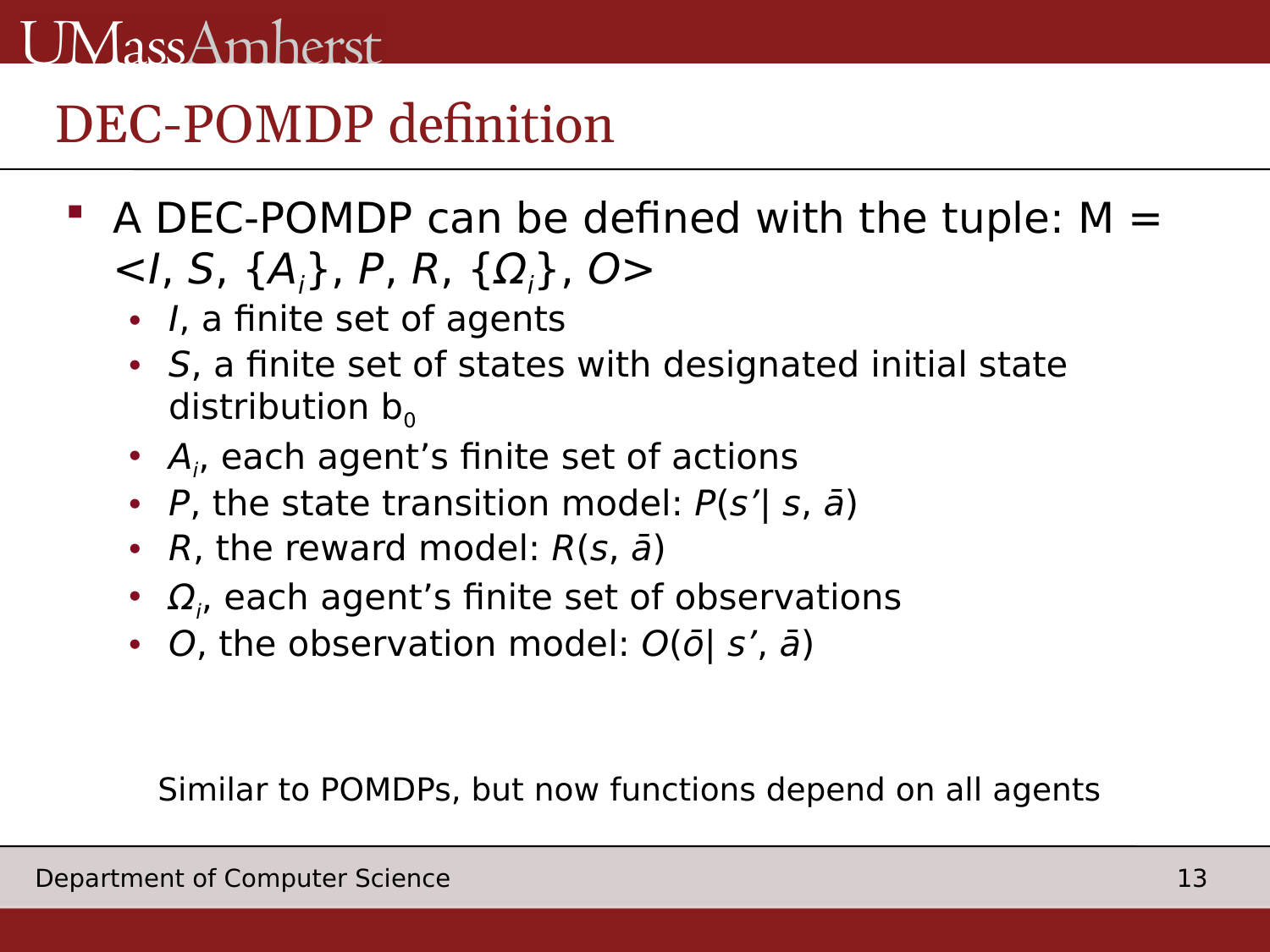

# DEC-POMDP definition
A DEC-POMDP can be defined with the tuple: M = <I, S, {Ai}, P, R, {Ωi}, O>
I, a finite set of agents
S, a finite set of states with designated initial state distribution b0
Ai, each agent’s finite set of actions
P, the state transition model: P(s’| s, ā)
R, the reward model: R(s, ā)
Ωi, each agent’s finite set of observations
O, the observation model: O(ō| s’, ā)

Similar to POMDPs, but now functions depend on all agents